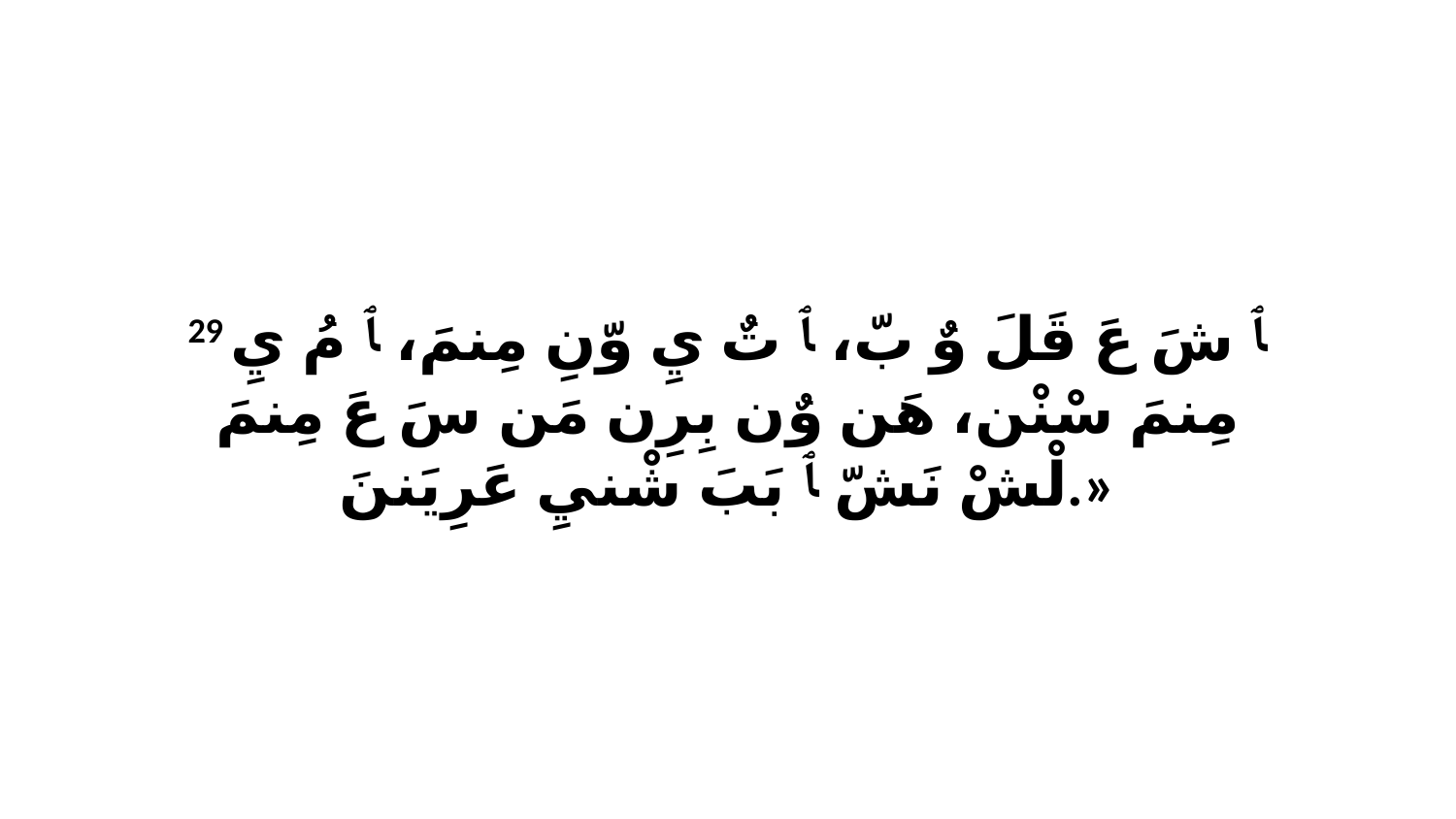

29 ﭑ شَ عَ قَلَ وٌ بّ، ﭑ تٌ يِ وّنِ مِنمَ، ﭑ مُ يِ مِنمَ سْنْن، هَن وٌن بِرِن مَن سَ عَ مِنمَ لْشْ نَشّ ﭑ بَبَ شْنيِ عَرِيَننَ.»